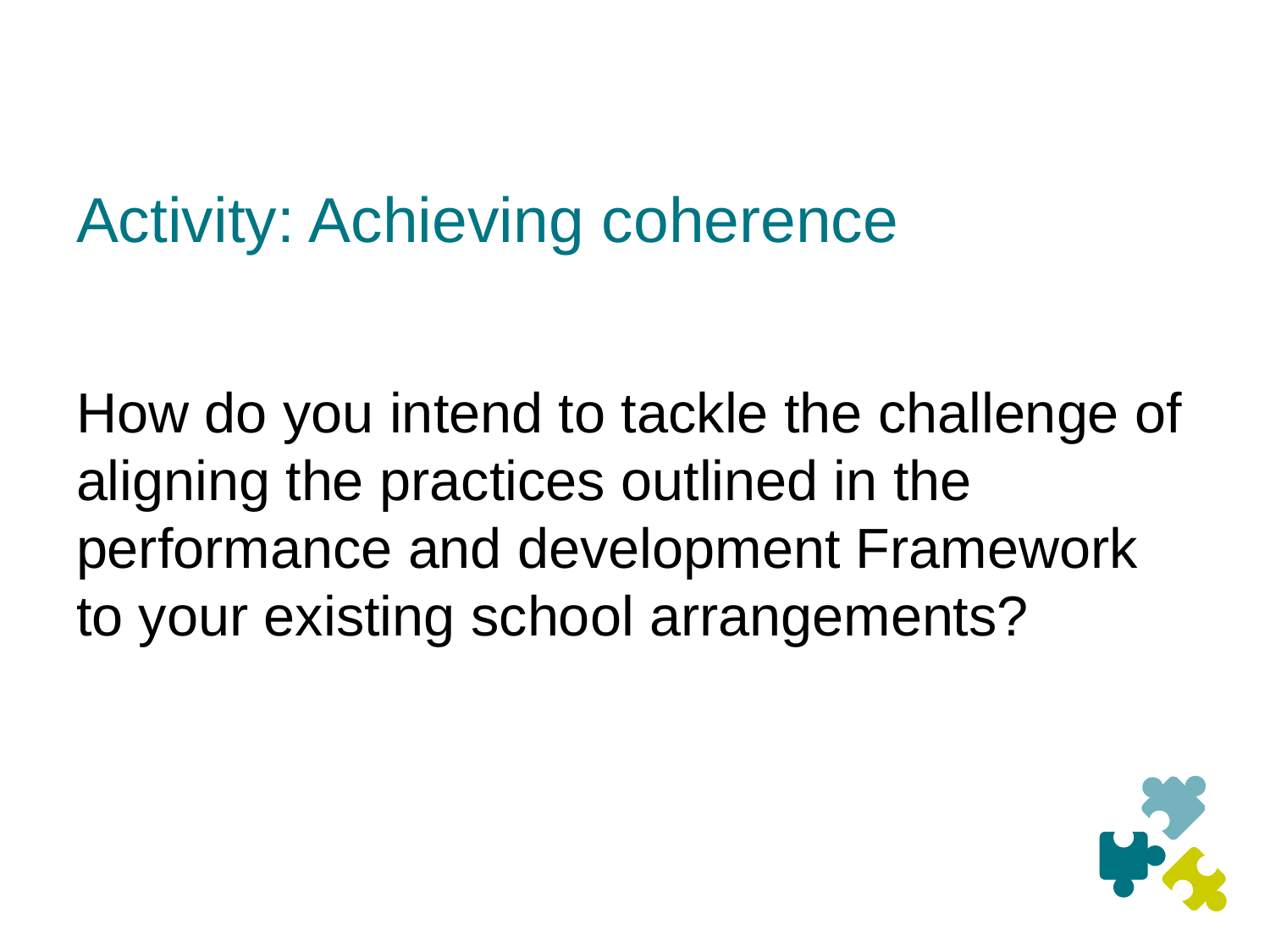

# Activity: Achieving coherence
How do you intend to tackle the challenge of aligning the practices outlined in the performance and development Framework to your existing school arrangements?